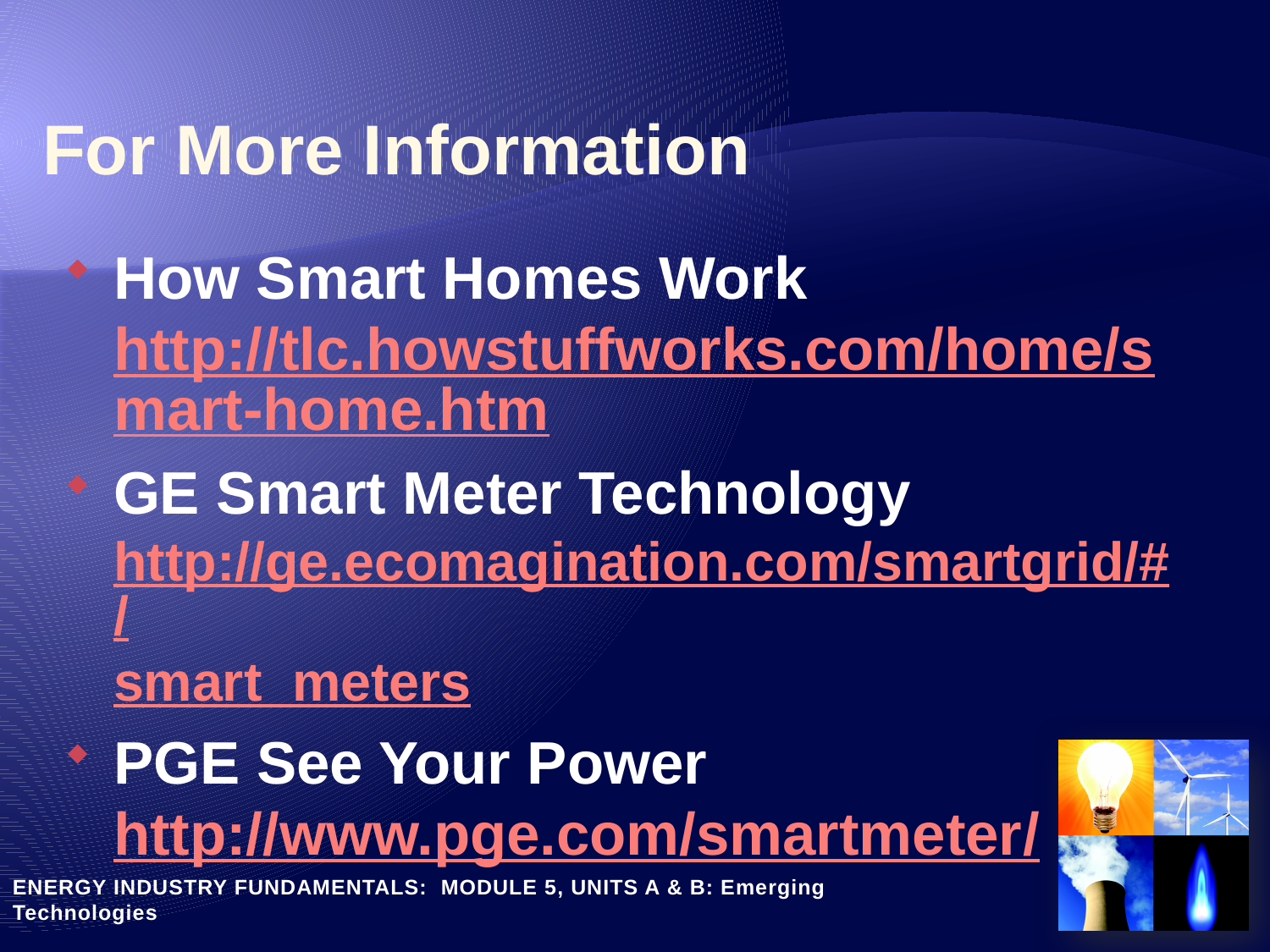

# For More Information
How Smart Homes Work http://tlc.howstuffworks.com/home/smart-home.htm
GE Smart Meter Technology http://ge.ecomagination.com/smartgrid/#/smart_meters
PGE See Your Power
http://www.pge.com/smartmeter/